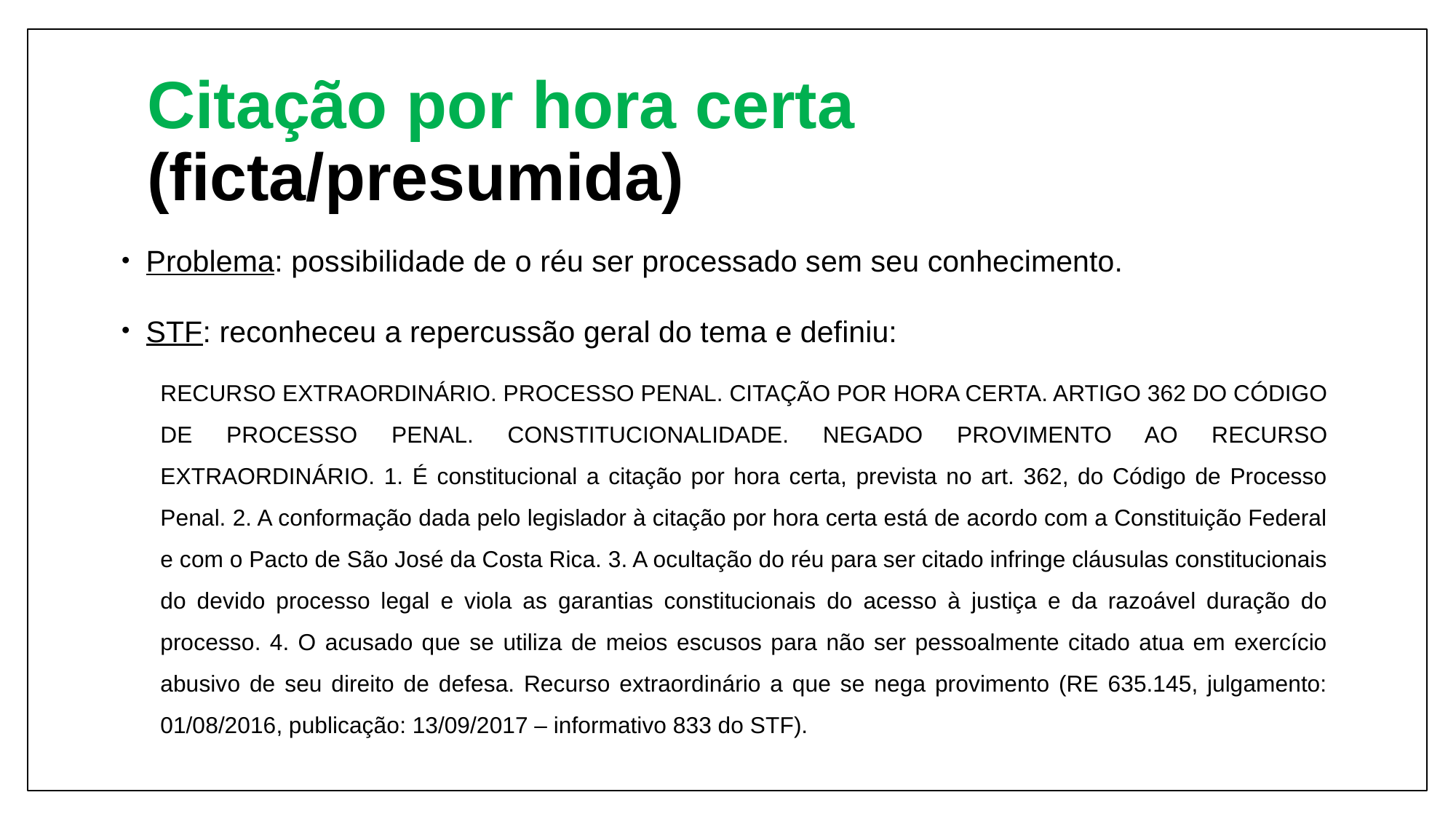

# Citação por hora certa (ficta/presumida)
Problema: possibilidade de o réu ser processado sem seu conhecimento.
STF: reconheceu a repercussão geral do tema e definiu:
RECURSO EXTRAORDINÁRIO. PROCESSO PENAL. CITAÇÃO POR HORA CERTA. ARTIGO 362 DO CÓDIGO DE PROCESSO PENAL. CONSTITUCIONALIDADE. NEGADO PROVIMENTO AO RECURSO EXTRAORDINÁRIO. 1. É constitucional a citação por hora certa, prevista no art. 362, do Código de Processo Penal. 2. A conformação dada pelo legislador à citação por hora certa está de acordo com a Constituição Federal e com o Pacto de São José da Costa Rica. 3. A ocultação do réu para ser citado infringe cláusulas constitucionais do devido processo legal e viola as garantias constitucionais do acesso à justiça e da razoável duração do processo. 4. O acusado que se utiliza de meios escusos para não ser pessoalmente citado atua em exercício abusivo de seu direito de defesa. Recurso extraordinário a que se nega provimento (RE 635.145, julgamento: 01/08/2016, publicação: 13/09/2017 – informativo 833 do STF).